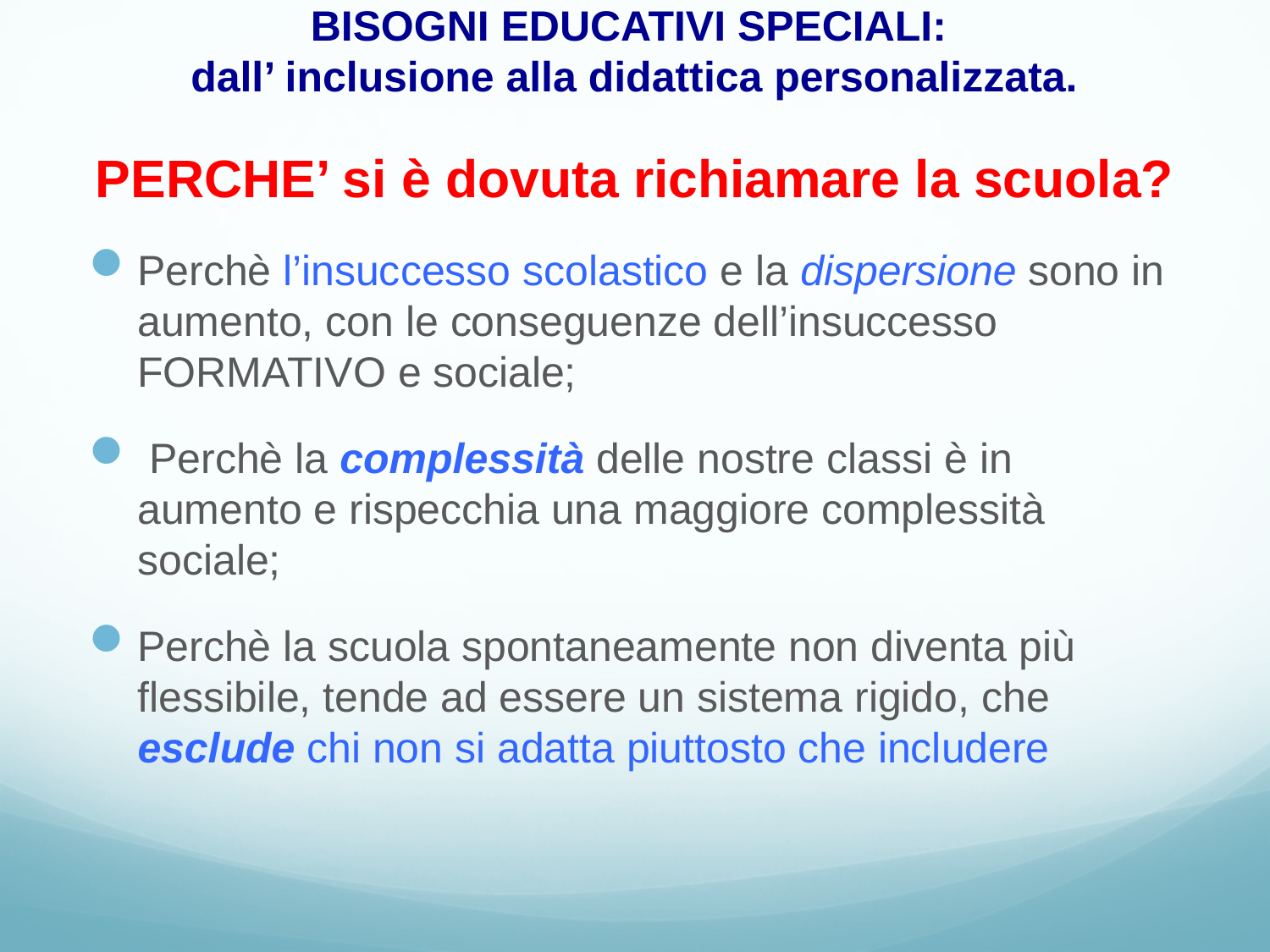

# BISOGNI EDUCATIVI SPECIALI: dall’ inclusione alla didattica personalizzata.
PERCHE’ si è dovuta richiamare la scuola?
Perchè l’insuccesso scolastico e la dispersione sono in aumento, con le conseguenze dell’insuccesso FORMATIVO e sociale;
 Perchè la complessità delle nostre classi è in aumento e rispecchia una maggiore complessità sociale;
Perchè la scuola spontaneamente non diventa più flessibile, tende ad essere un sistema rigido, che esclude chi non si adatta piuttosto che includere